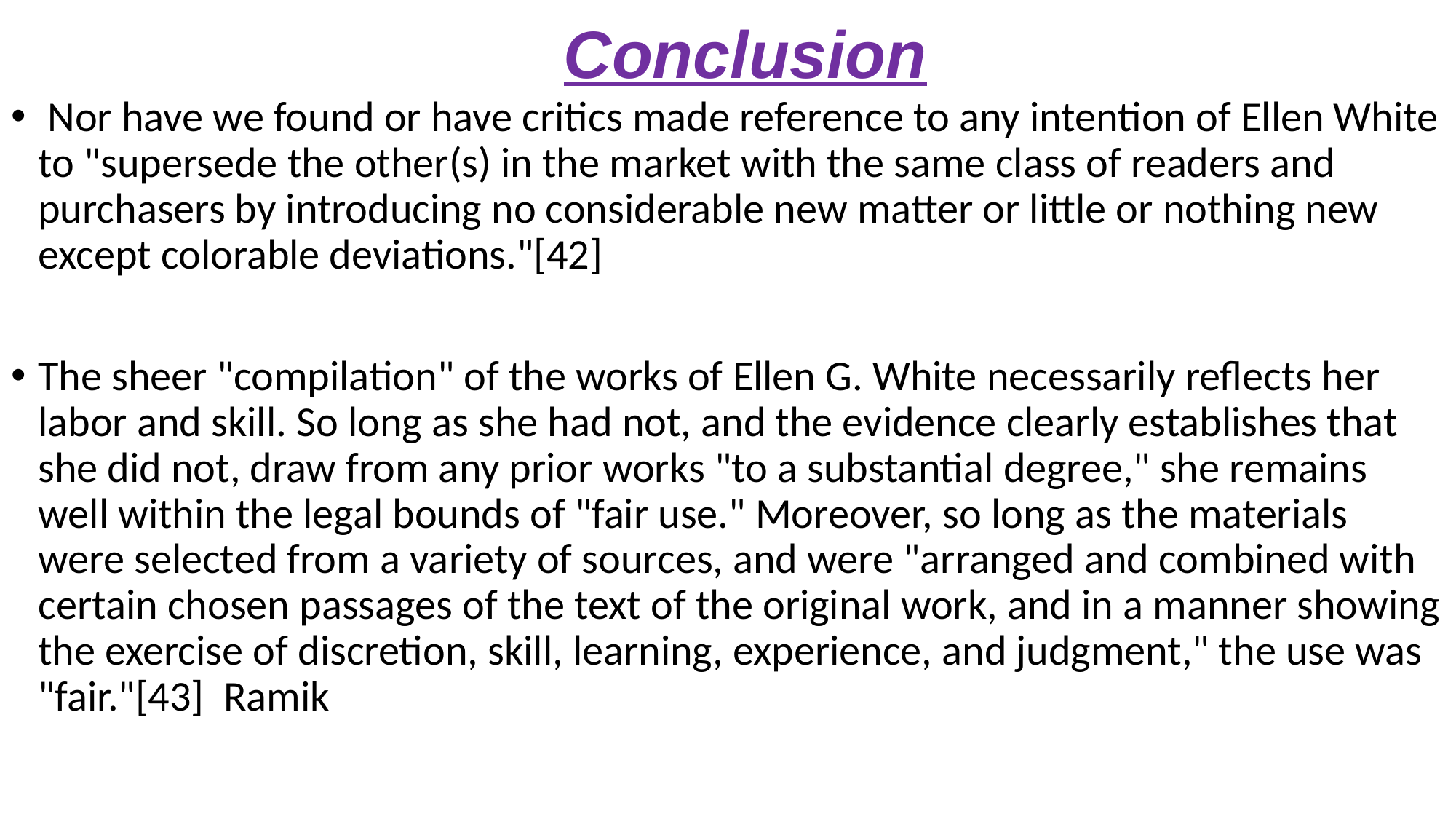

# Conclusion
 Nor have we found or have critics made reference to any intention of Ellen White to "supersede the other(s) in the market with the same class of readers and purchasers by introducing no considerable new matter or little or nothing new except colorable deviations."[42]

The sheer "compilation" of the works of Ellen G. White necessarily reflects her labor and skill. So long as she had not, and the evidence clearly establishes that she did not, draw from any prior works "to a substantial degree," she remains well within the legal bounds of "fair use." Moreover, so long as the materials were selected from a variety of sources, and were "arranged and combined with certain chosen passages of the text of the original work, and in a manner showing the exercise of discretion, skill, learning, experience, and judgment," the use was "fair."[43]  Ramik